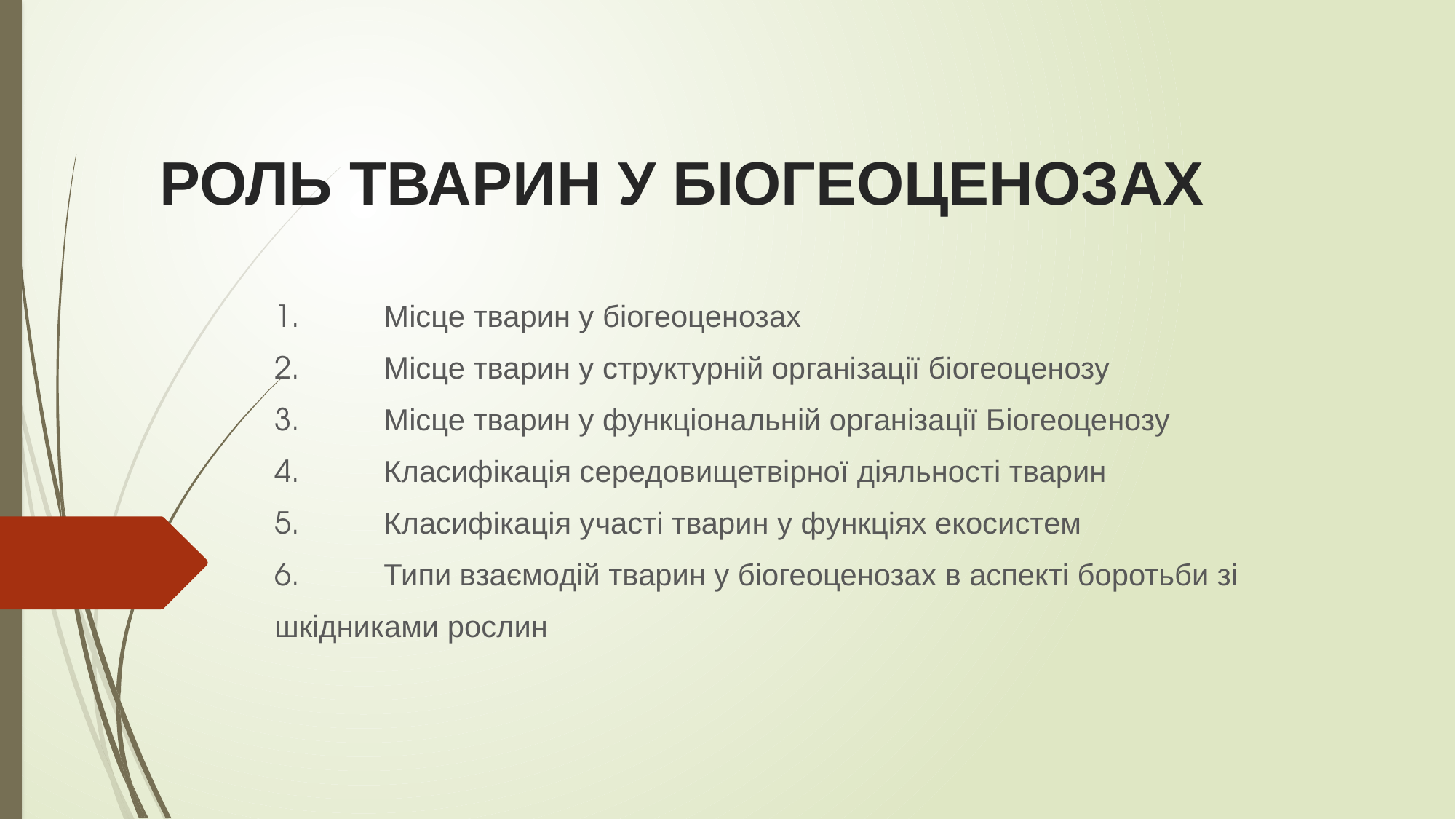

# РОЛЬ ТВАРИН У БІОГЕОЦЕНОЗАХ
1.	Місце тварин у біогеоценозах
2.	Місце тварин у структурній організації біогеоценозу
3.	Місце тварин у функціональній організації Біогеоценозу
4.	Класифікація середовищетвірної діяльності тварин
5.	Класифікація участі тварин у функціях екосистем
6.	Типи взаємодій тварин у біогеоценозах в аспекті боротьби зі
шкідниками рослин